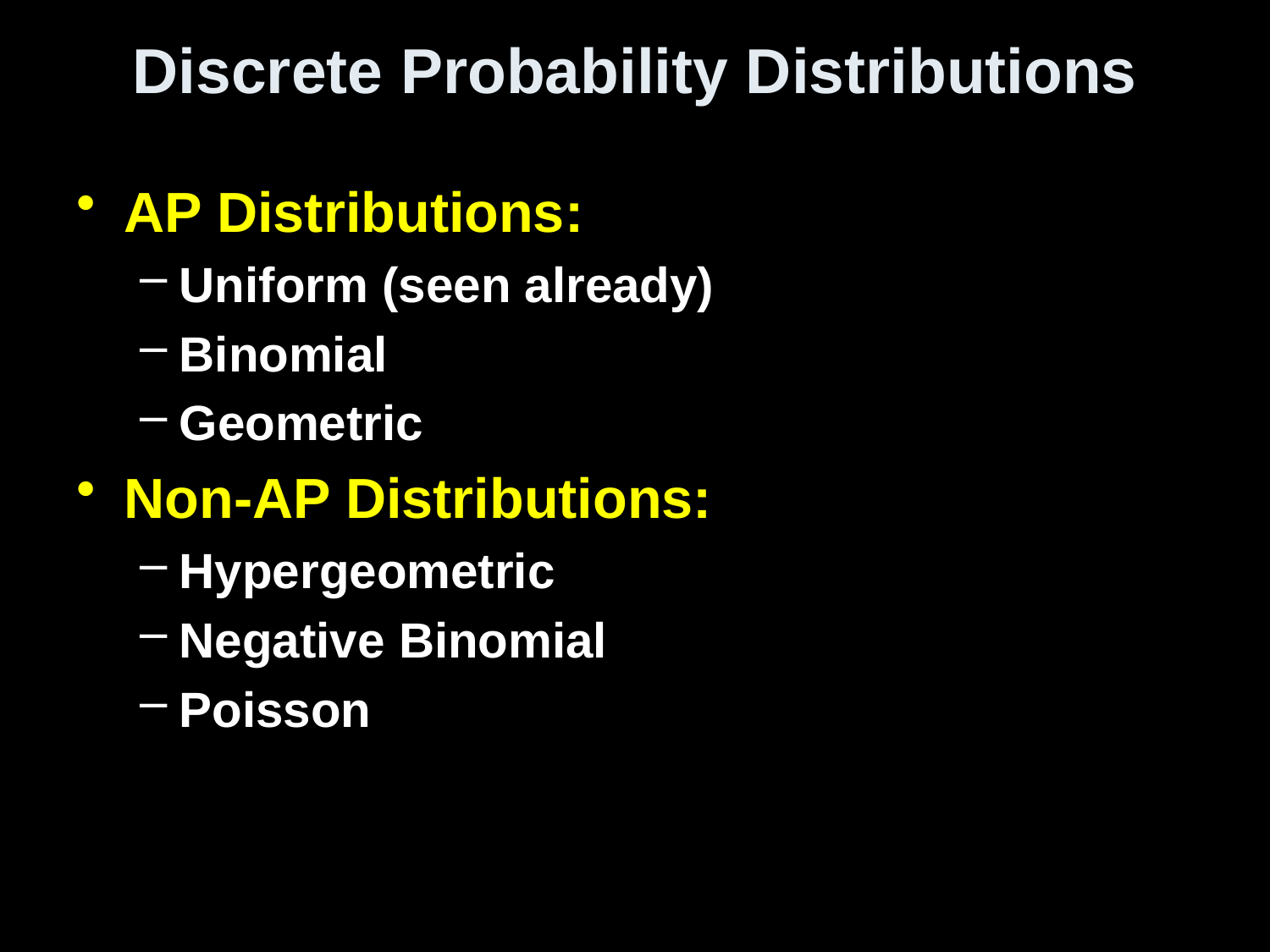

# Discrete Probability Distributions
AP Distributions:
Uniform (seen already)
Binomial
Geometric
Non-AP Distributions:
Hypergeometric
Negative Binomial
Poisson